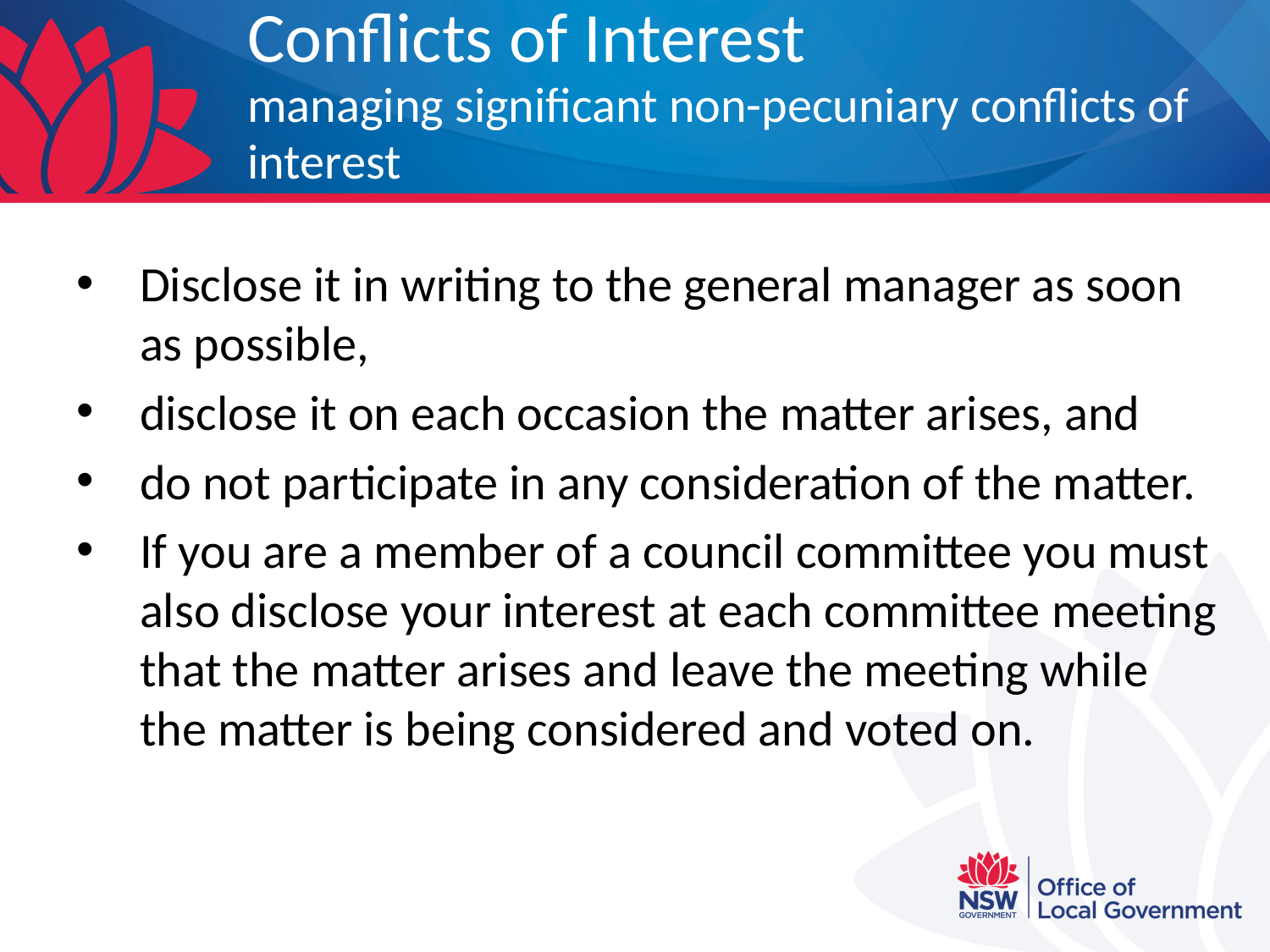

# Conflicts of Interest managing significant non-pecuniary conflicts of interest
Disclose it in writing to the general manager as soon as possible,
disclose it on each occasion the matter arises, and
do not participate in any consideration of the matter.
If you are a member of a council committee you must also disclose your interest at each committee meeting that the matter arises and leave the meeting while the matter is being considered and voted on.